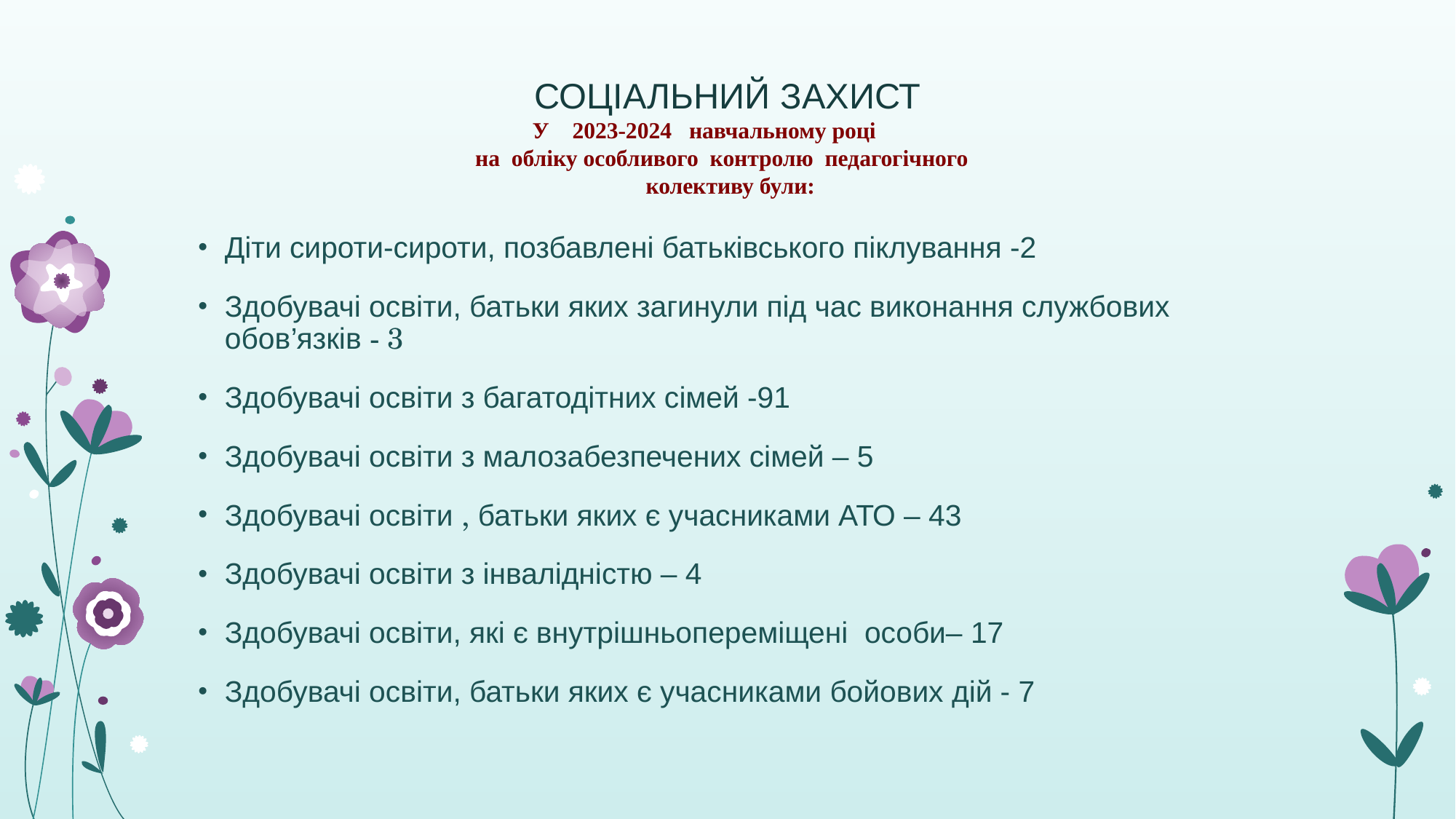

# СОЦІАЛЬНИЙ ЗАХИСТ У    2023-2024   навчальному році на  обліку особливого  контролю  педагогічного  колективу були:
Діти сироти-сироти, позбавлені батьківського піклування -2
Здобувачі освіти, батьки яких загинули під час виконання службових обов’язків - 3
Здобувачі освіти з багатодітних сімей -91
Здобувачі освіти з малозабезпечених сімей – 5
Здобувачі освіти , батьки яких є учасниками АТО – 43
Здобувачі освіти з інвалідністю – 4
Здобувачі освіти, які є внутрішньопереміщені  особи– 17
Здобувачі освіти, батьки яких є учасниками бойових дій - 7